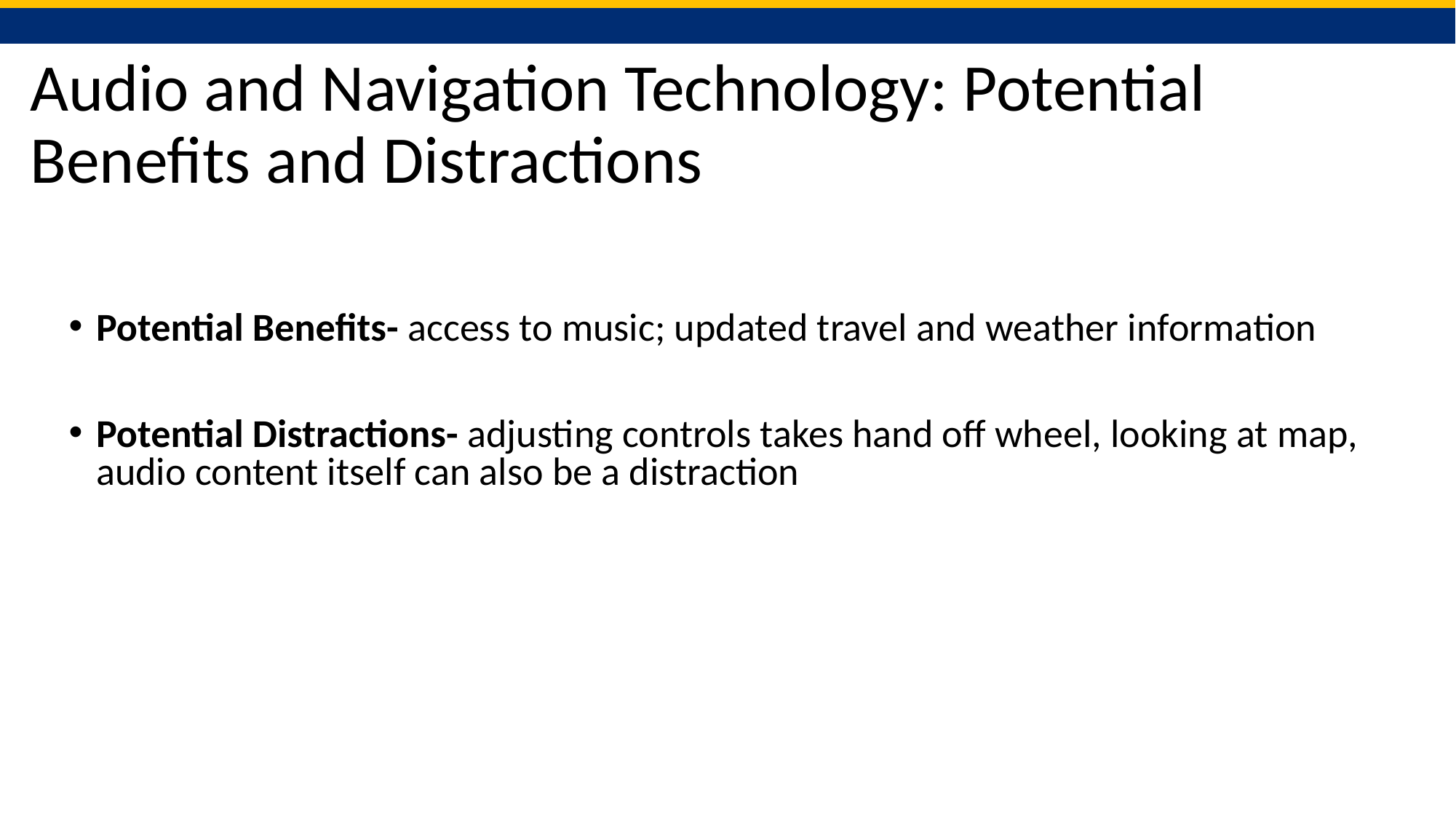

# Audio and Navigation Technology: Potential Benefits and Distractions
Potential Benefits- access to music; updated travel and weather information

Potential Distractions- adjusting controls takes hand off wheel, looking at map, audio content itself can also be a distraction